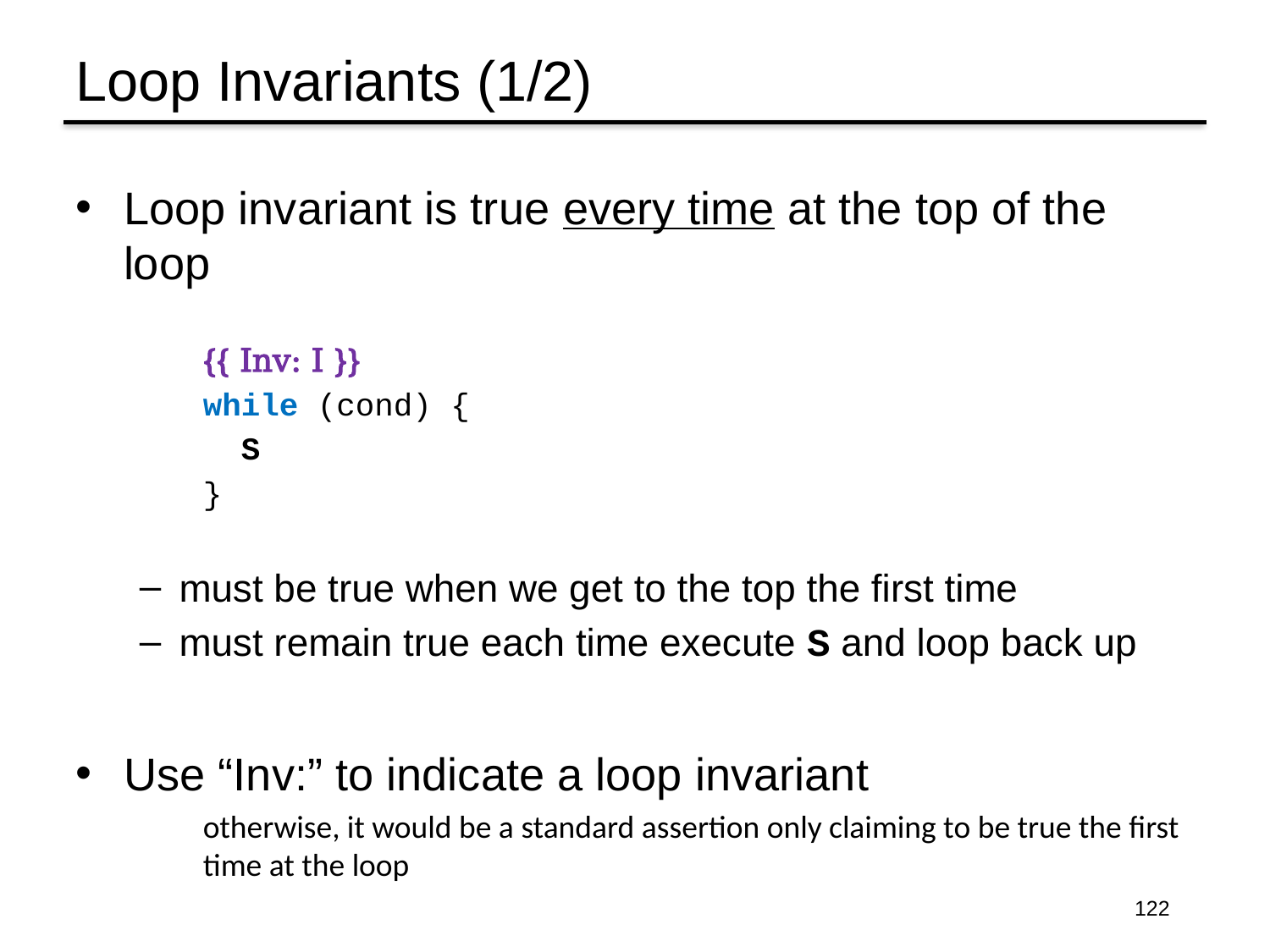

# Loop Invariants (1/2)
Loop invariant is true every time at the top of the loop

{{ Inv: I }}
while (cond) {
  S
}

must be true when we get to the top the first time
must remain true each time execute S and loop back up

Use “Inv:” to indicate a loop invariant
otherwise, it would be a standard assertion only claiming to be true the first time at the loop
122